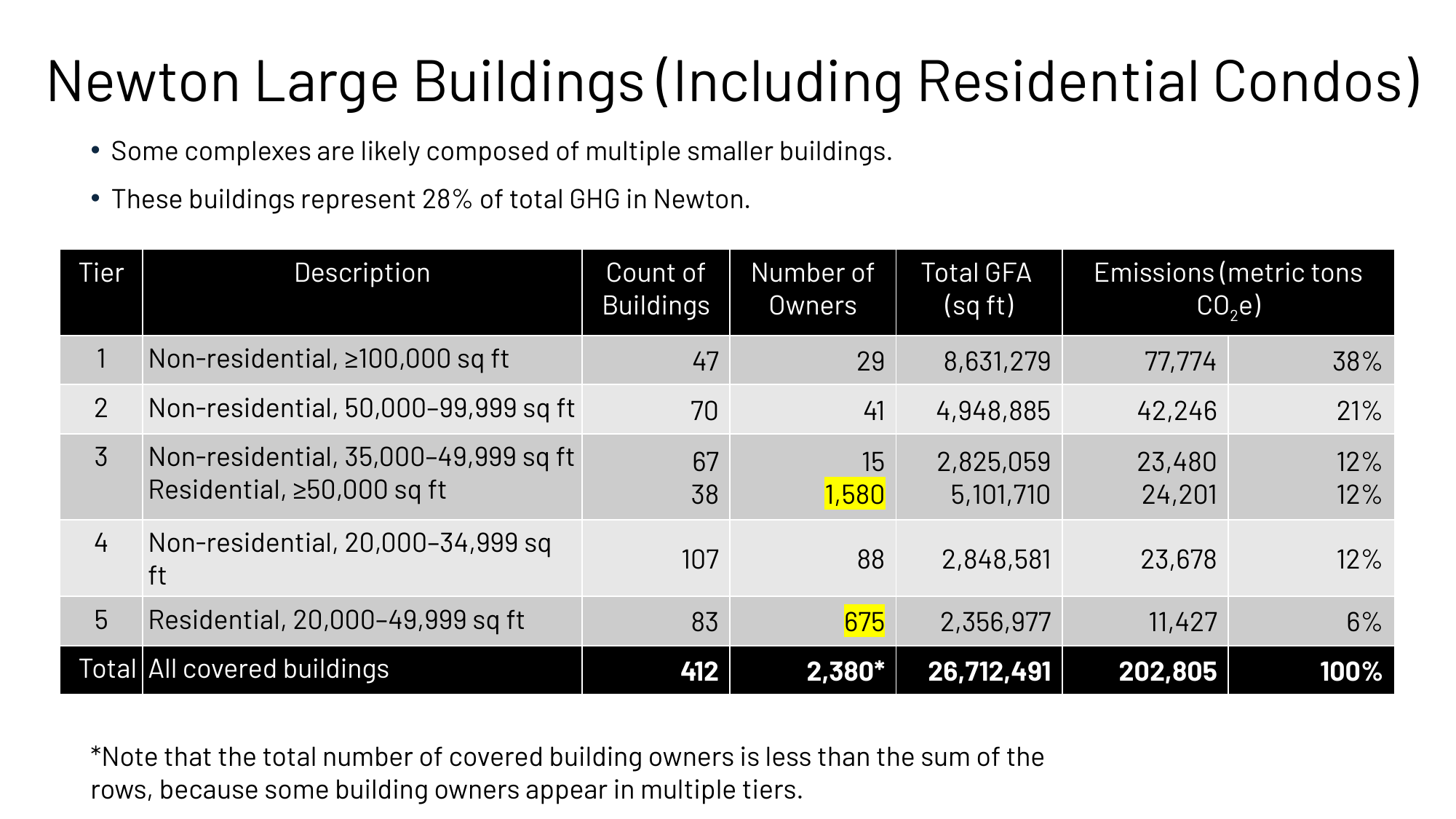

# Newton Large Buildings (Including Residential Condos)

Some complexes are likely composed of multiple smaller buildings.
These buildings represent 28% of total GHG in Newton.

| Tier | Description | Count of Buildings | Number of Owners | Total GFA (sq ft) | Emissions (metric tons CO2e) |  |
| --- | --- | --- | --- | --- | --- | --- |
| 1 | Non-residential, ≥100,000 sq ft | 47 | 29 | 8,631,279 | 77,774 | 38% |
| 2 | Non-residential, 50,000–99,999 sq ft | 70 | 41 | 4,948,885 | 42,246 | 21% |
| 3 | Non-residential, 35,000–49,999 sq ft Residential, ≥50,000 sq ft | 67 38 | 15 1,580 | 2,825,059 5,101,710 | 23,480 24,201 | 12% 12% |
| 4 | Non-residential, 20,000–34,999 sq ft | 107 | 88 | 2,848,581 | 23,678 | 12% |
| 5 | Residential, 20,000–49,999 sq ft | 83 | 675 | 2,356,977 | 11,427 | 6% |
| Total | All covered buildings | 412 | 2,380\* | 26,712,491 | 202,805 | 100% |
*Note that the total number of covered building owners is less than the sum of the rows, because some building owners appear in multiple tiers.